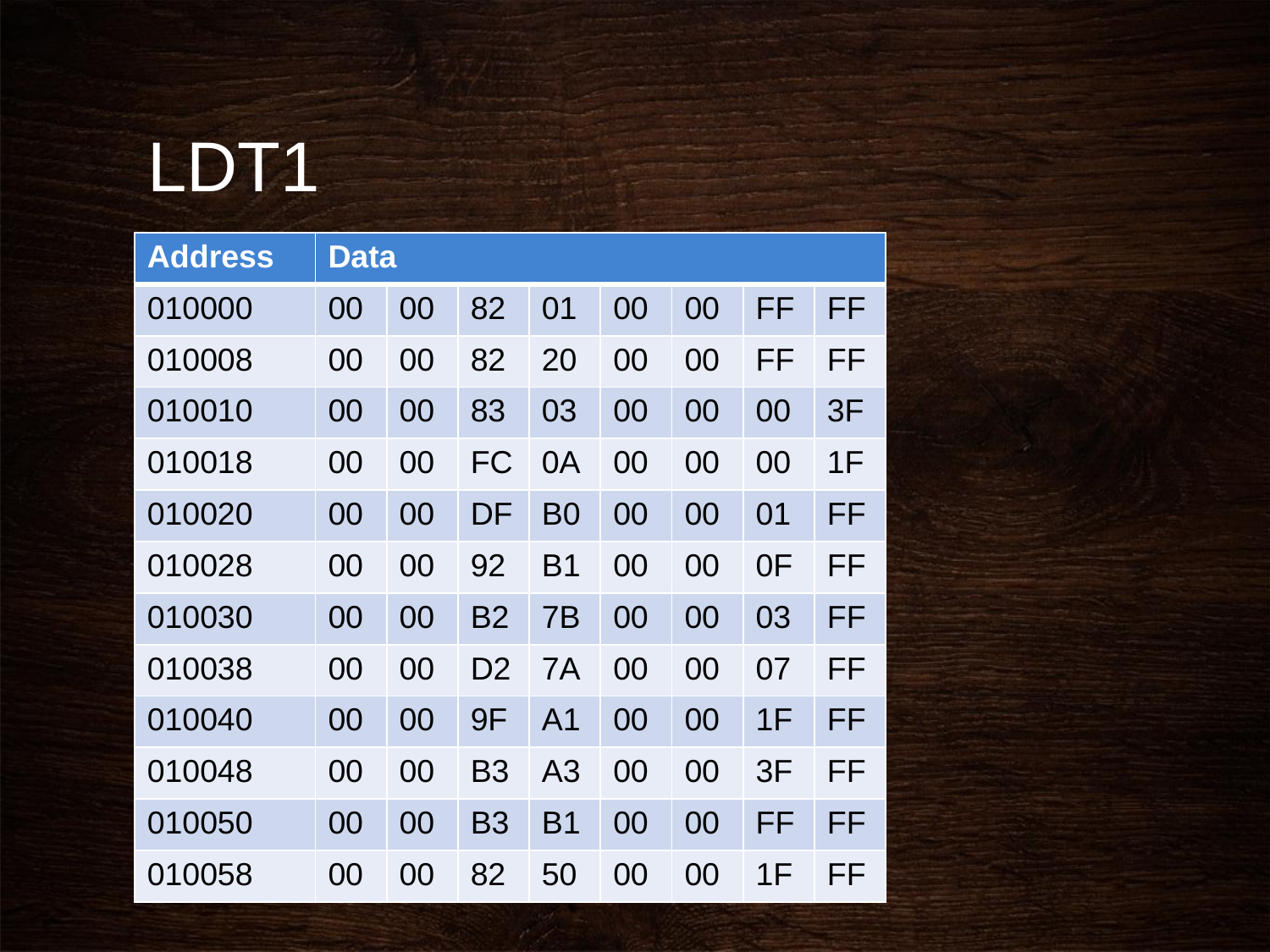

# LDT1
| Address | Data |  |  |  |  |  |  |  |
| --- | --- | --- | --- | --- | --- | --- | --- | --- |
| 010000 | 00 | 00 | 82 | 01 | 00 | 00 | FF | FF |
| 010008 | 00 | 00 | 82 | 20 | 00 | 00 | FF | FF |
| 010010 | 00 | 00 | 83 | 03 | 00 | 00 | 00 | 3F |
| 010018 | 00 | 00 | FC | 0A | 00 | 00 | 00 | 1F |
| 010020 | 00 | 00 | DF | B0 | 00 | 00 | 01 | FF |
| 010028 | 00 | 00 | 92 | B1 | 00 | 00 | 0F | FF |
| 010030 | 00 | 00 | B2 | 7B | 00 | 00 | 03 | FF |
| 010038 | 00 | 00 | D2 | 7A | 00 | 00 | 07 | FF |
| 010040 | 00 | 00 | 9F | A1 | 00 | 00 | 1F | FF |
| 010048 | 00 | 00 | B3 | A3 | 00 | 00 | 3F | FF |
| 010050 | 00 | 00 | B3 | B1 | 00 | 00 | FF | FF |
| 010058 | 00 | 00 | 82 | 50 | 00 | 00 | 1F | FF |